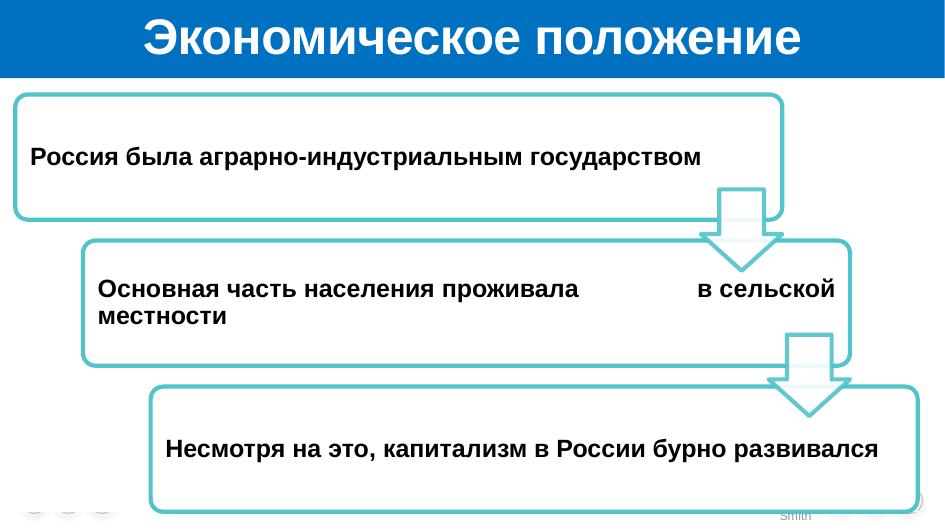

# Экономическое положение
Россия была аграрно-индустриальным государством
Основная часть населения проживала                 в сельской местности
Несмотря на это, капитализм в России бурно развивался